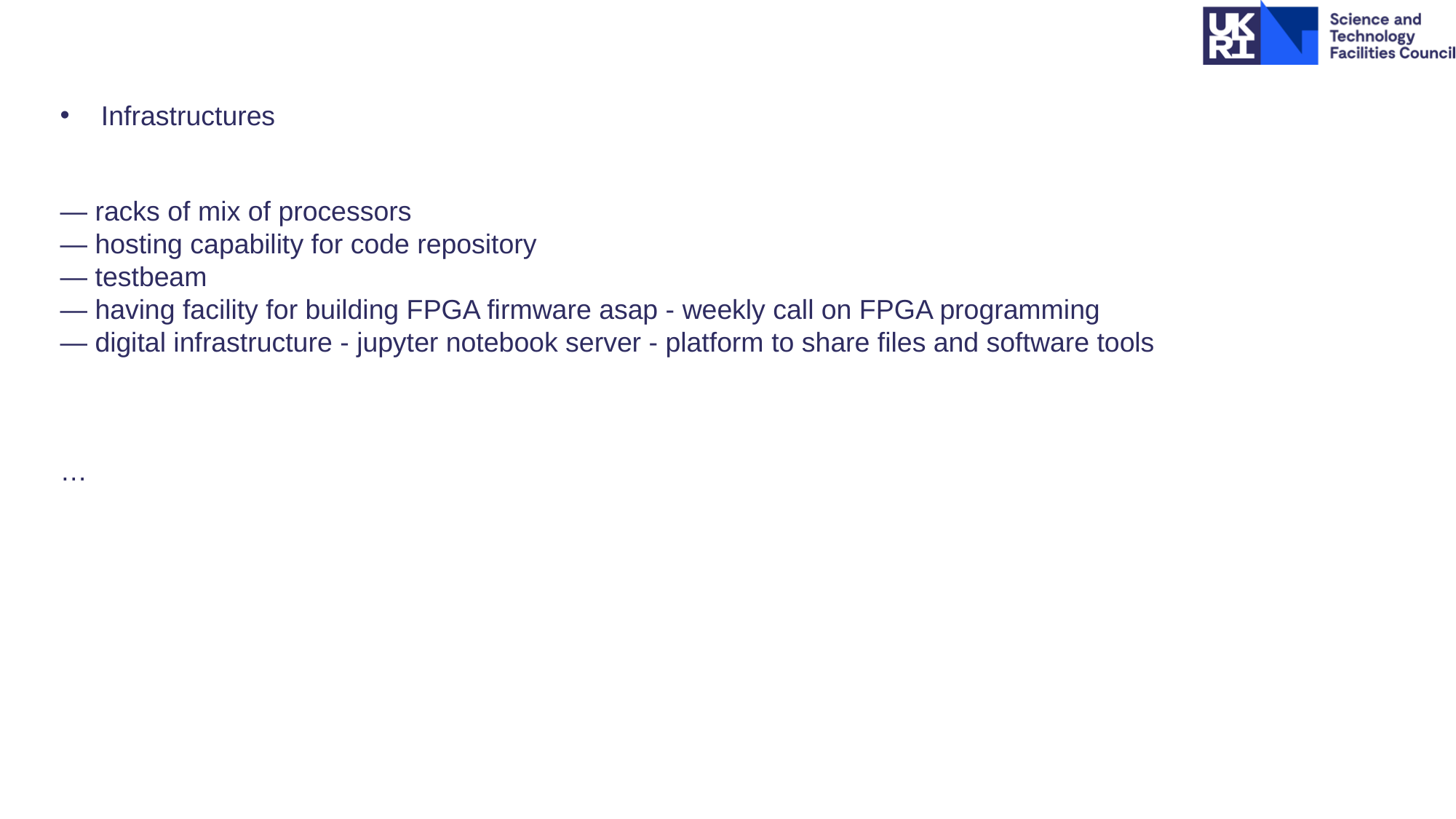

Infrastructures

— racks of mix of processors
— hosting capability for code repository
— testbeam
— having facility for building FPGA firmware asap - weekly call on FPGA programming
— digital infrastructure - jupyter notebook server - platform to share files and software tools

…